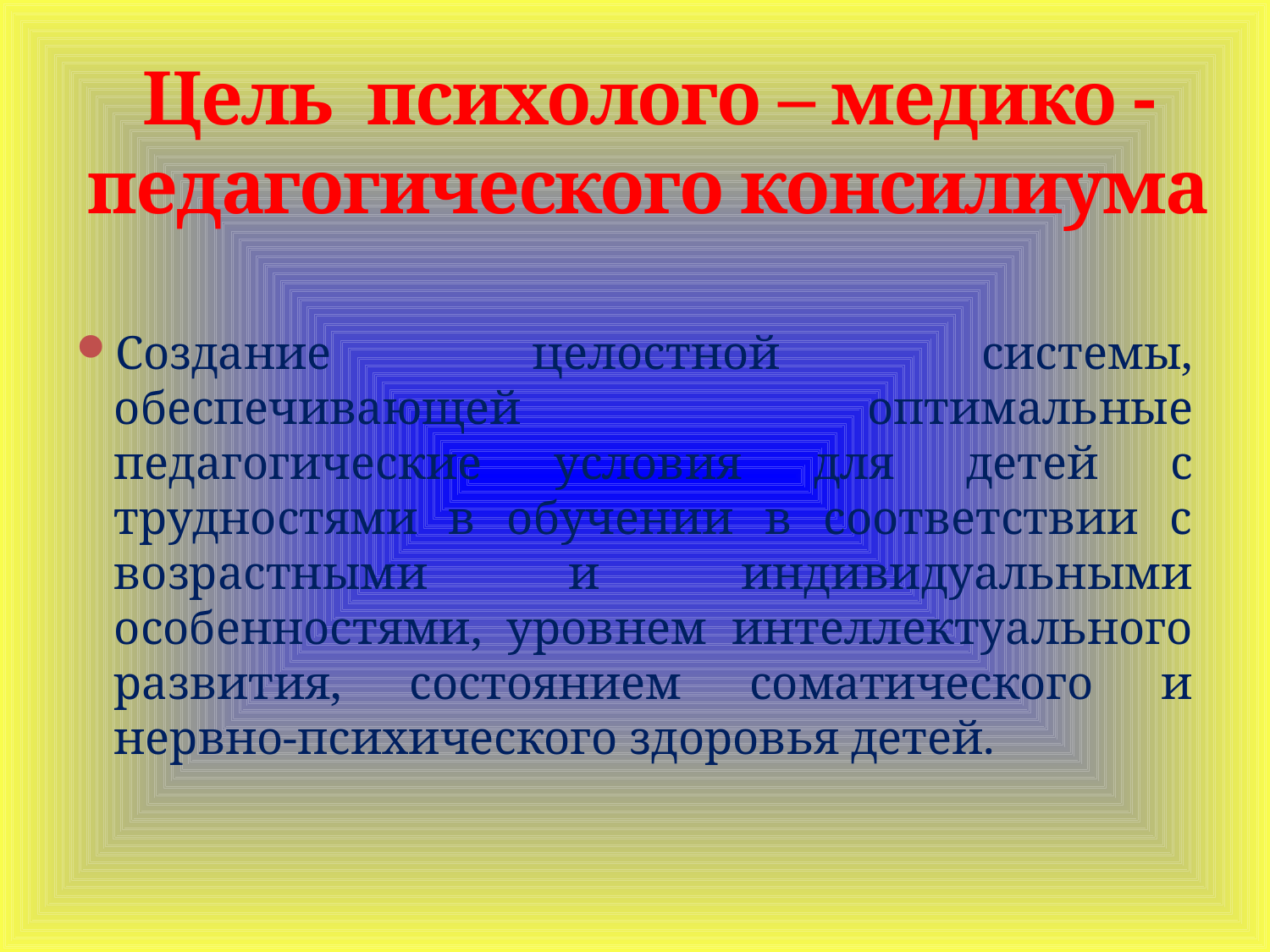

# Цель  психолого – медико -педагогического консилиума
Создание целостной системы, обеспечивающей оптимальные педагогические условия для детей с трудностями в обучении в соответствии с возрастными и индивидуальными особенностями, уровнем интеллектуального развития, состоянием соматического и нервно-психического здоровья детей.